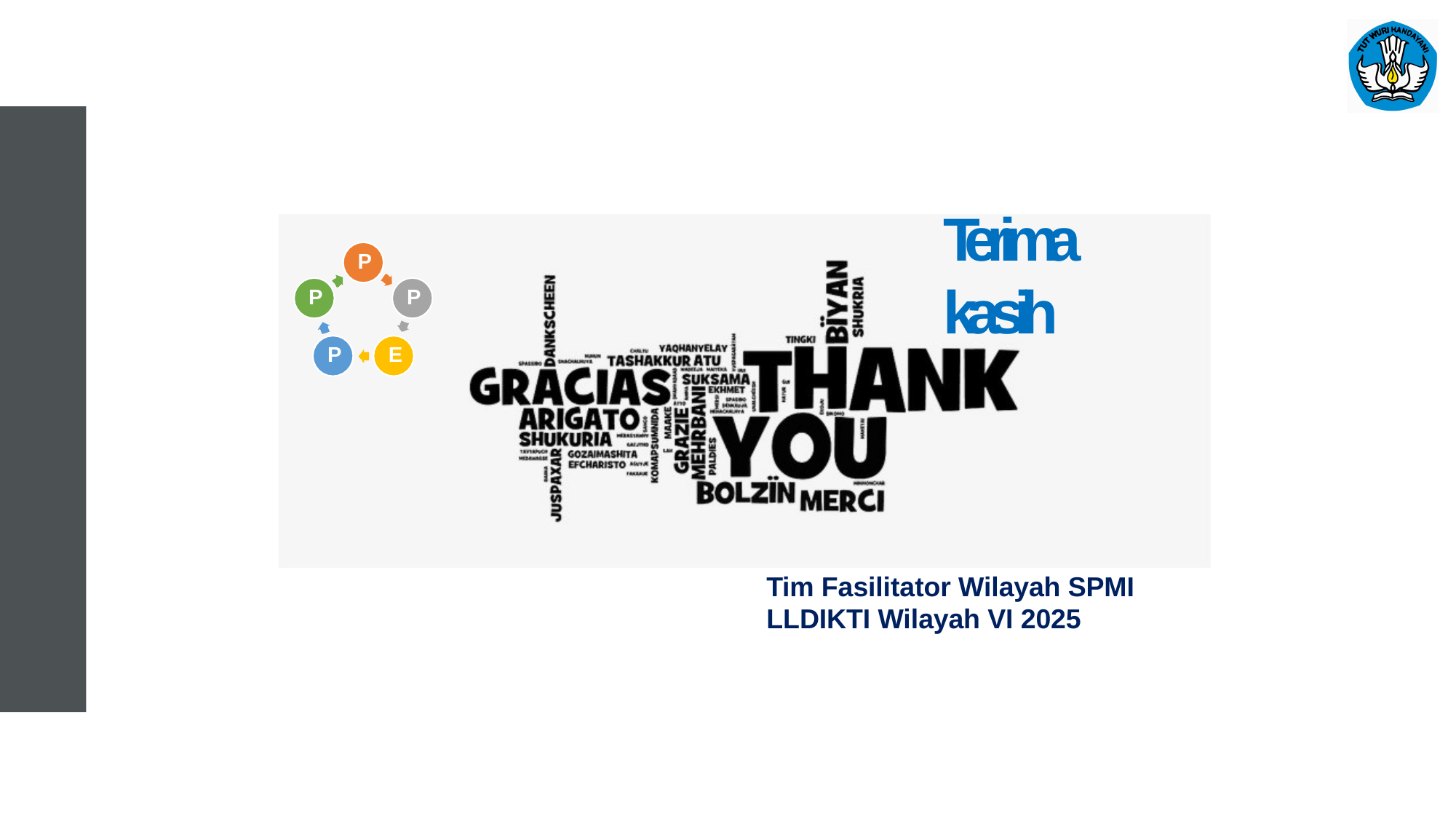

# Terima kasih

P

P
P

P
E
Tim Fasilitator Wilayah SPMI LLDIKTI Wilayah VI 2025